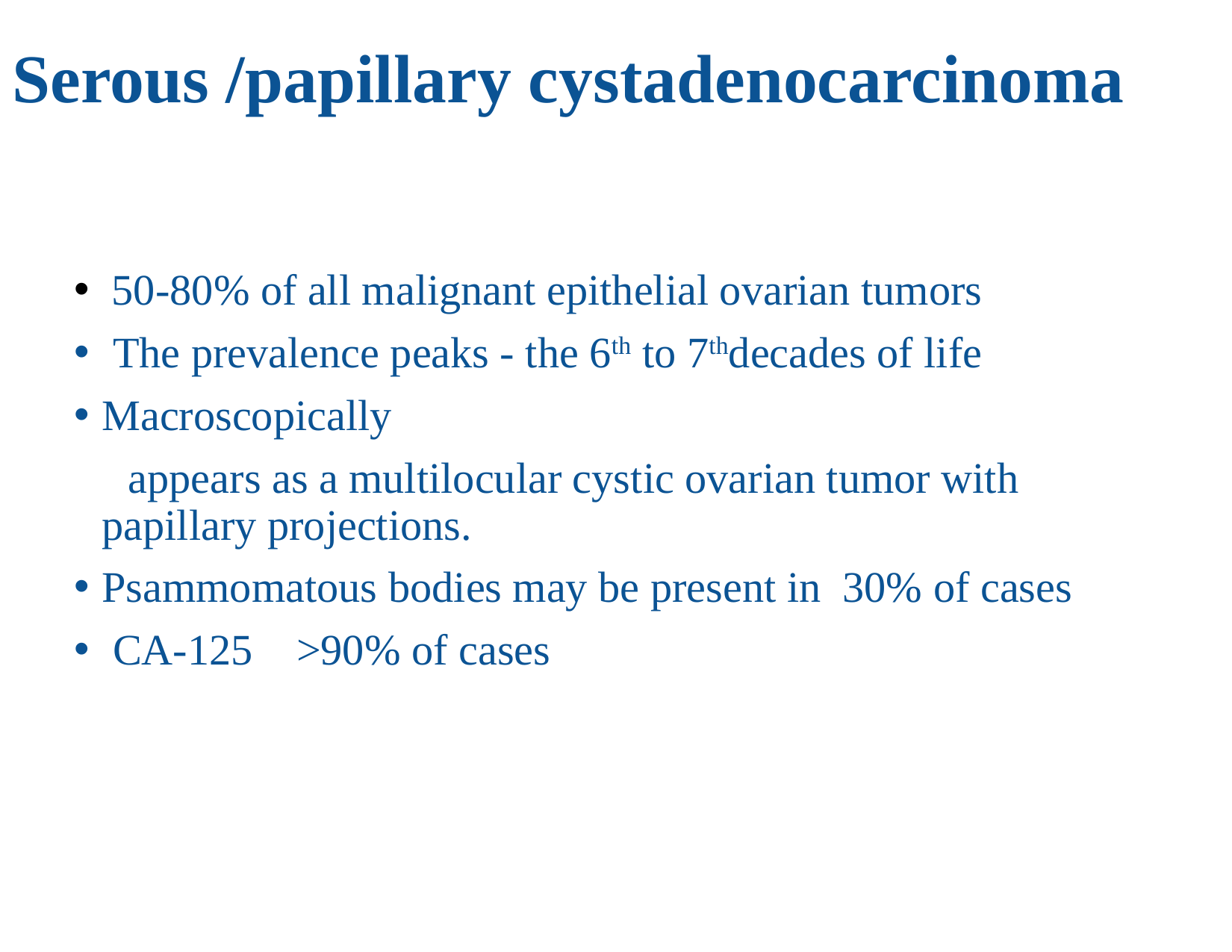

# Serous /papillary cystadenocarcinoma
 50-80% of all malignant epithelial ovarian tumors
 The prevalence peaks - the 6th to 7thdecades of life
Macroscopically
     appears as a multilocular cystic ovarian tumor with papillary projections.
Psammomatous bodies may be present in  30% of cases
 CA-125    >90% of cases